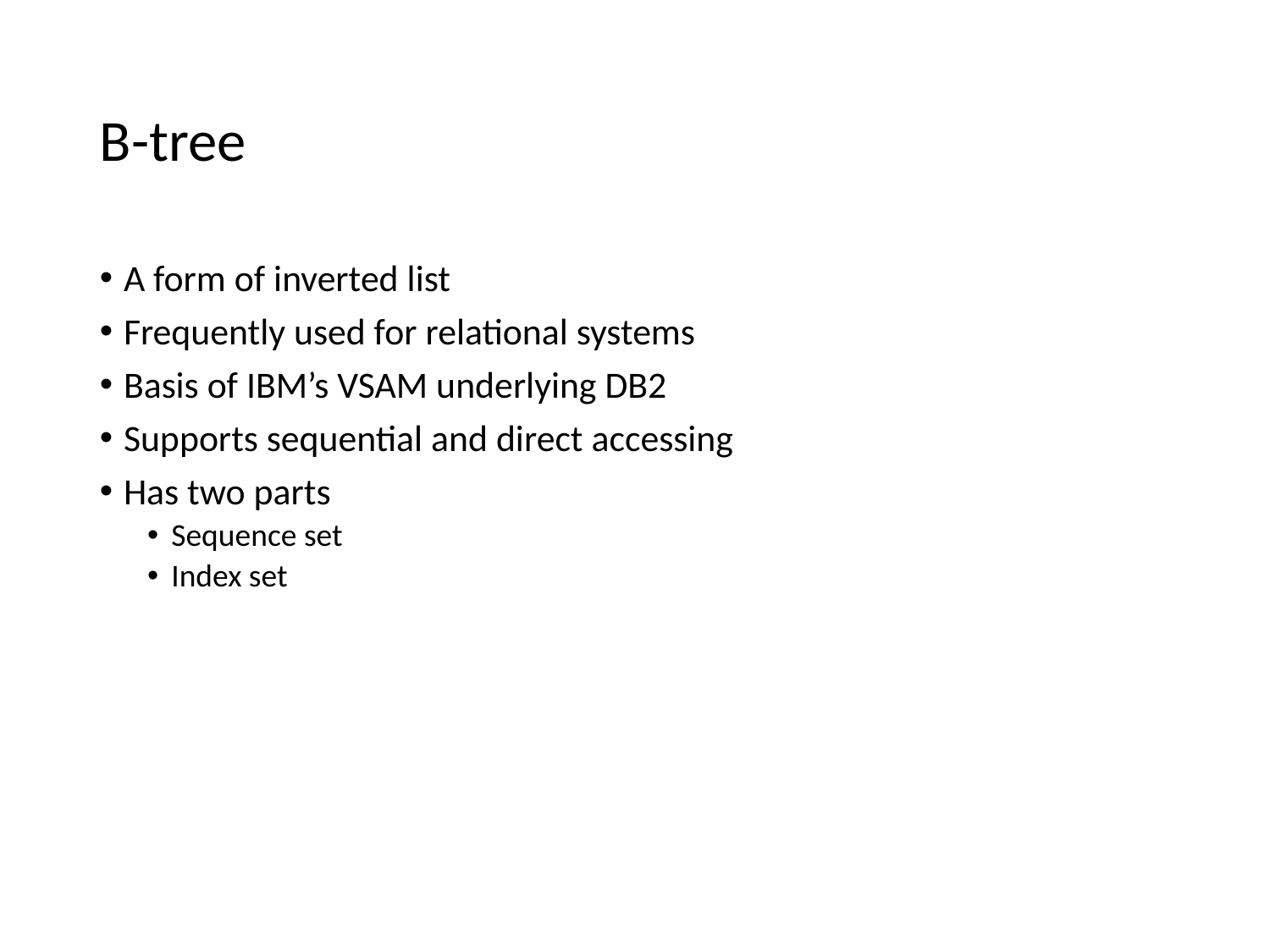

# B-tree
A form of inverted list
Frequently used for relational systems
Basis of IBM’s VSAM underlying DB2
Supports sequential and direct accessing
Has two parts
Sequence set
Index set